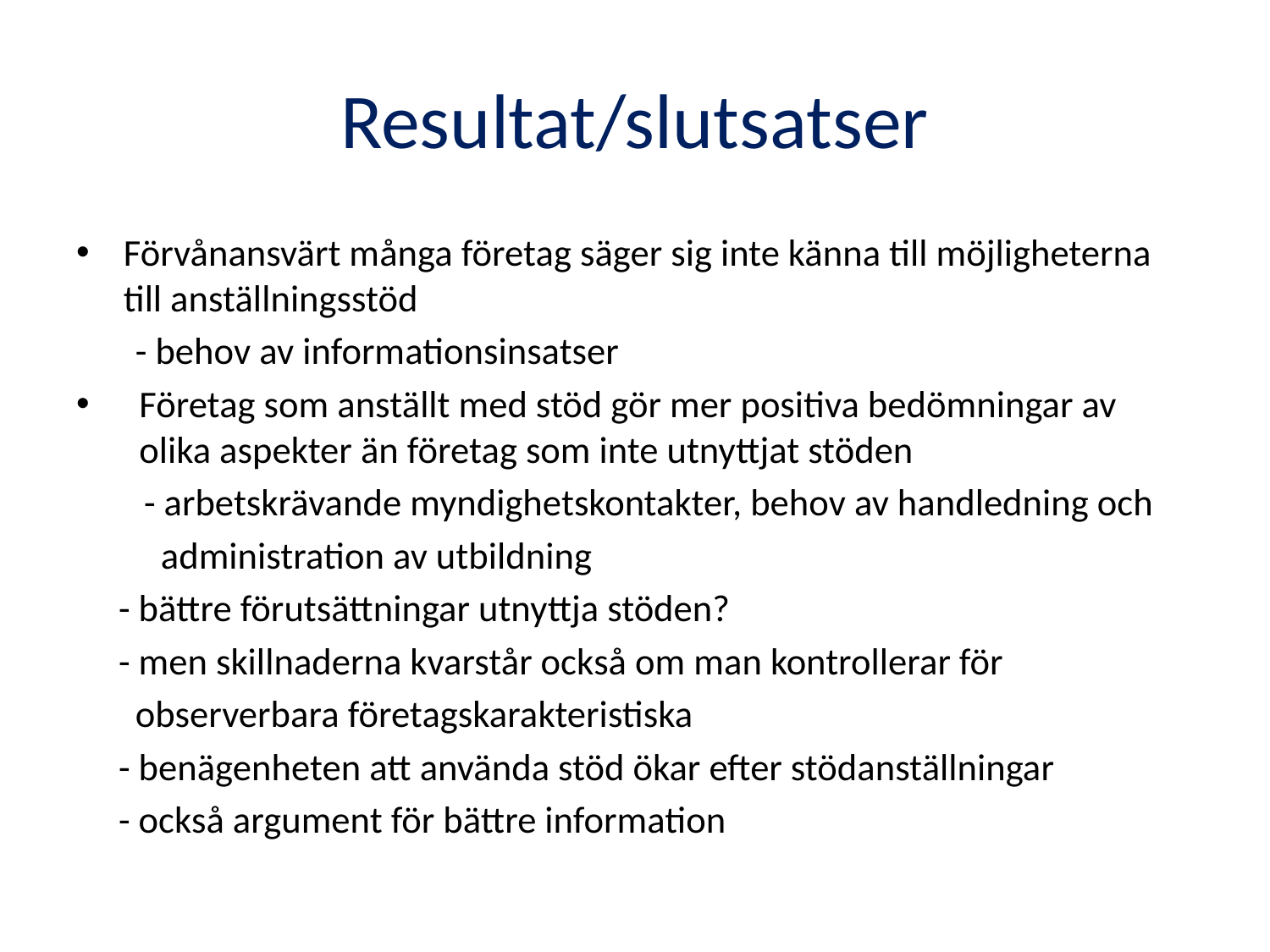

# Resultat/slutsatser
Förvånansvärt många företag säger sig inte känna till möjligheterna till anställningsstöd
       - behov av informationsinsatser
Företag som anställt med stöd gör mer positiva bedömningar av olika aspekter än företag som inte utnyttjat stöden
        - arbetskrävande myndighetskontakter, behov av handledning och
          administration av utbildning
     - bättre förutsättningar utnyttja stöden?
     - men skillnaderna kvarstår också om man kontrollerar för
       observerbara företagskarakteristiska
     - benägenheten att använda stöd ökar efter stödanställningar
     - också argument för bättre information